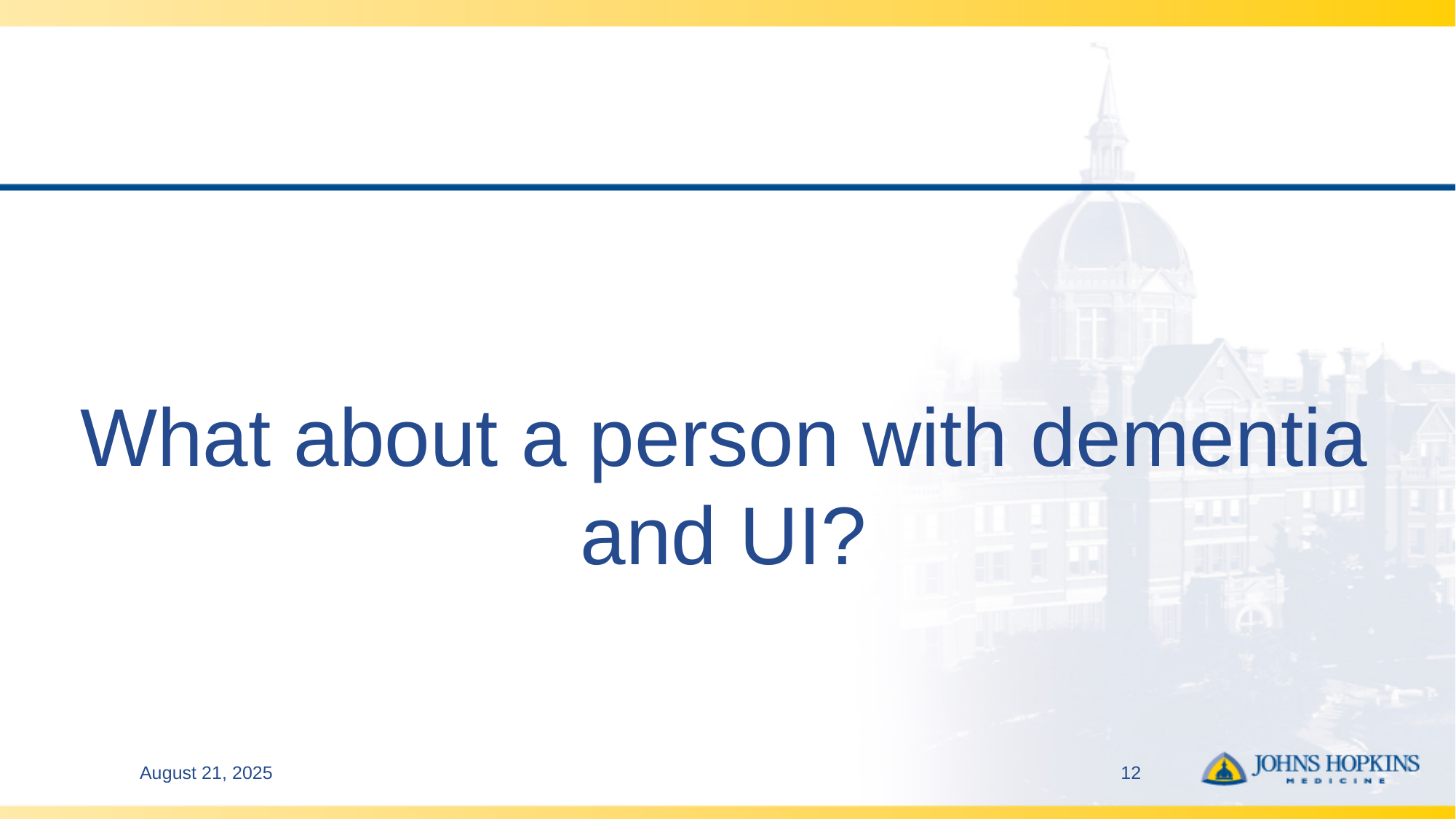

What about a person with dementia and UI?
August 21, 2025
12